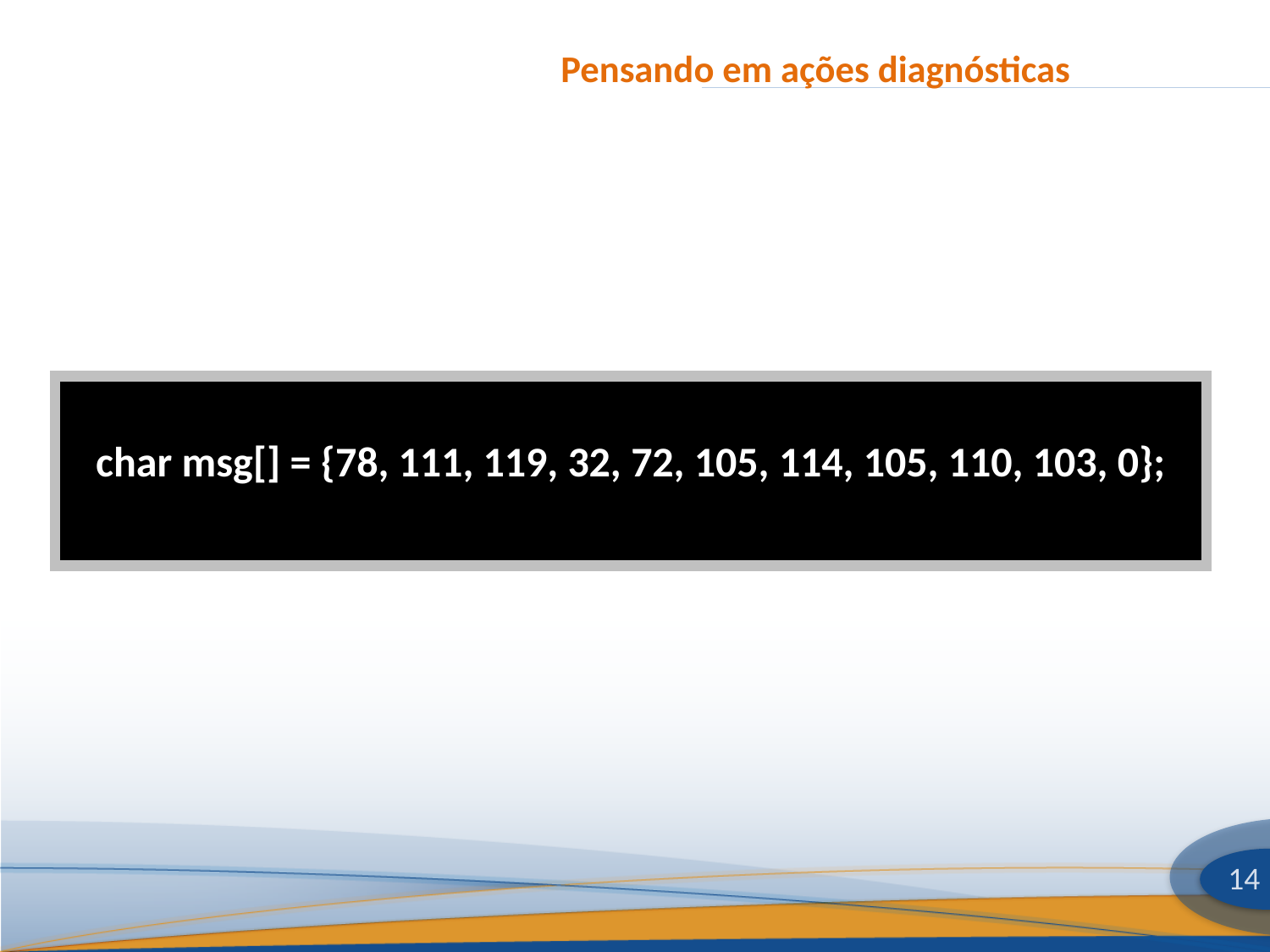

# Pensando em ações diagnósticas

char msg[] = {78, 111, 119, 32, 72, 105, 114, 105, 110, 103, 0};
14